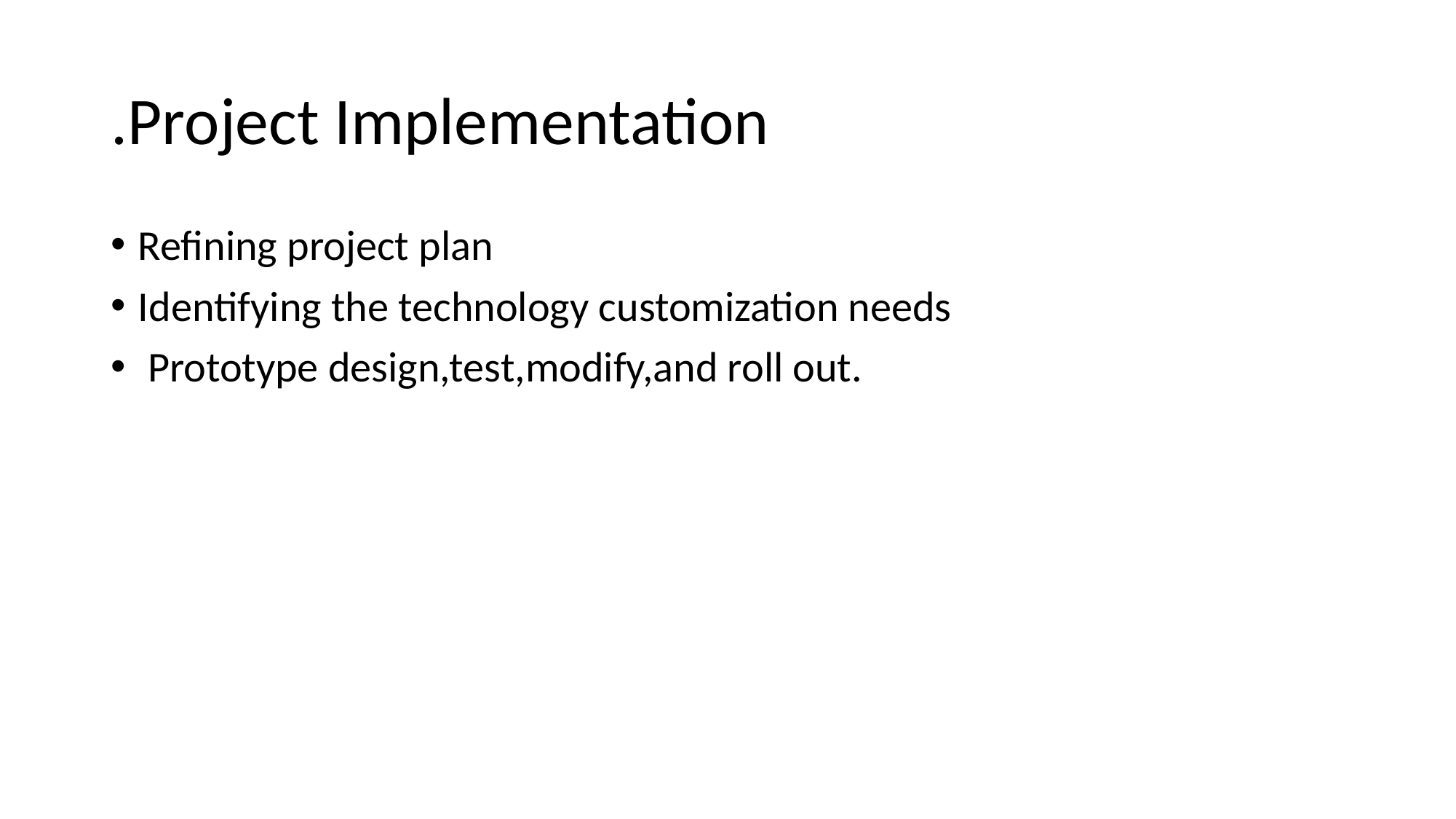

# .Project Implementation
Refining project plan
Identifying the technology customization needs
 Prototype design,test,modify,and roll out.